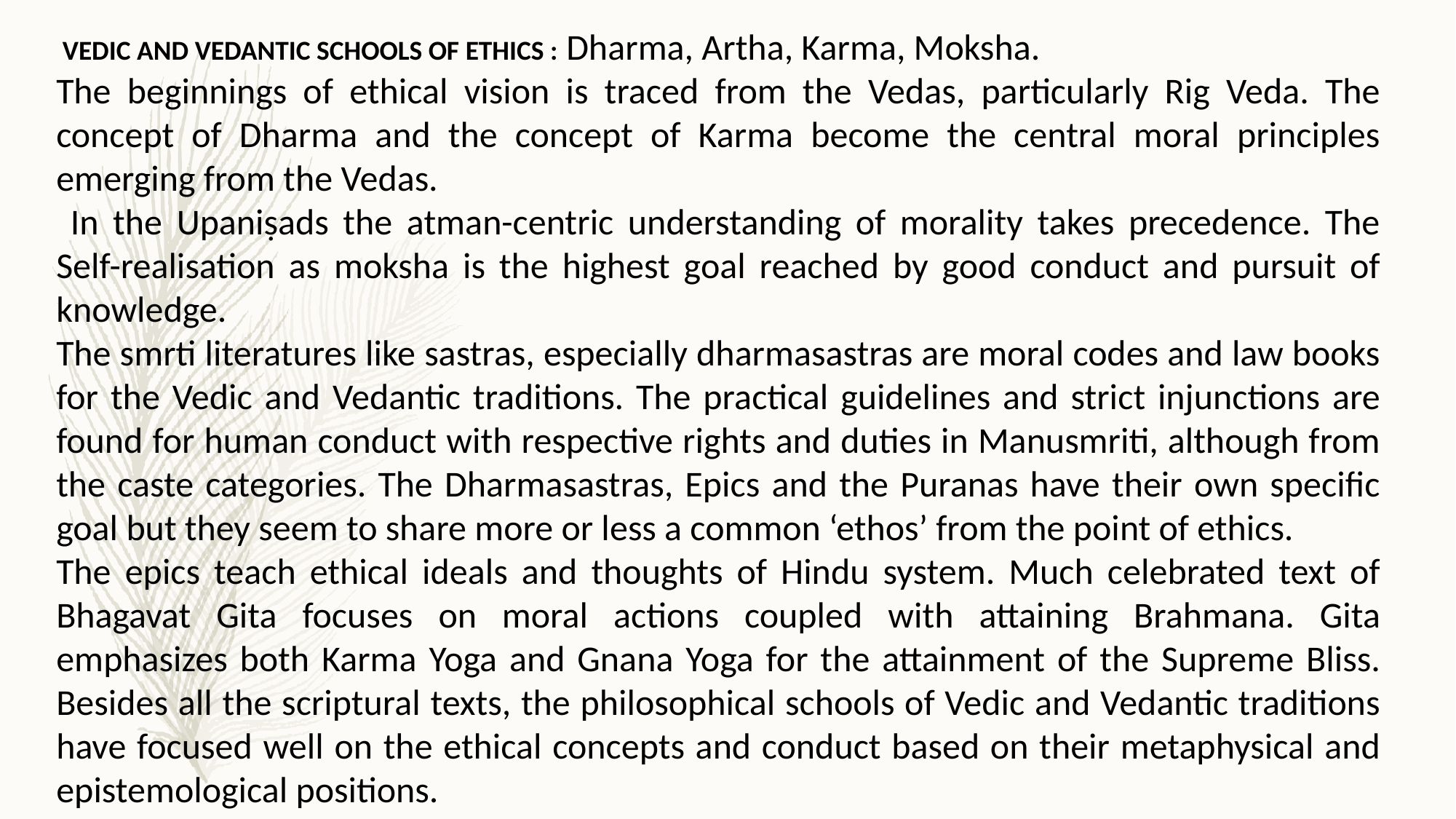

VEDIC AND VEDANTIC SCHOOLS OF ETHICS : Dharma, Artha, Karma, Moksha.
The beginnings of ethical vision is traced from the Vedas, particularly Rig Veda. The concept of Dharma and the concept of Karma become the central moral principles emerging from the Vedas.
 In the Upaniṣads the atman-centric understanding of morality takes precedence. The Self-realisation as moksha is the highest goal reached by good conduct and pursuit of knowledge.
The smrti literatures like sastras, especially dharmasastras are moral codes and law books for the Vedic and Vedantic traditions. The practical guidelines and strict injunctions are found for human conduct with respective rights and duties in Manusmriti, although from the caste categories. The Dharmasastras, Epics and the Puranas have their own specific goal but they seem to share more or less a common ‘ethos’ from the point of ethics.
The epics teach ethical ideals and thoughts of Hindu system. Much celebrated text of Bhagavat Gita focuses on moral actions coupled with attaining Brahmana. Gita emphasizes both Karma Yoga and Gnana Yoga for the attainment of the Supreme Bliss. Besides all the scriptural texts, the philosophical schools of Vedic and Vedantic traditions have focused well on the ethical concepts and conduct based on their metaphysical and epistemological positions.